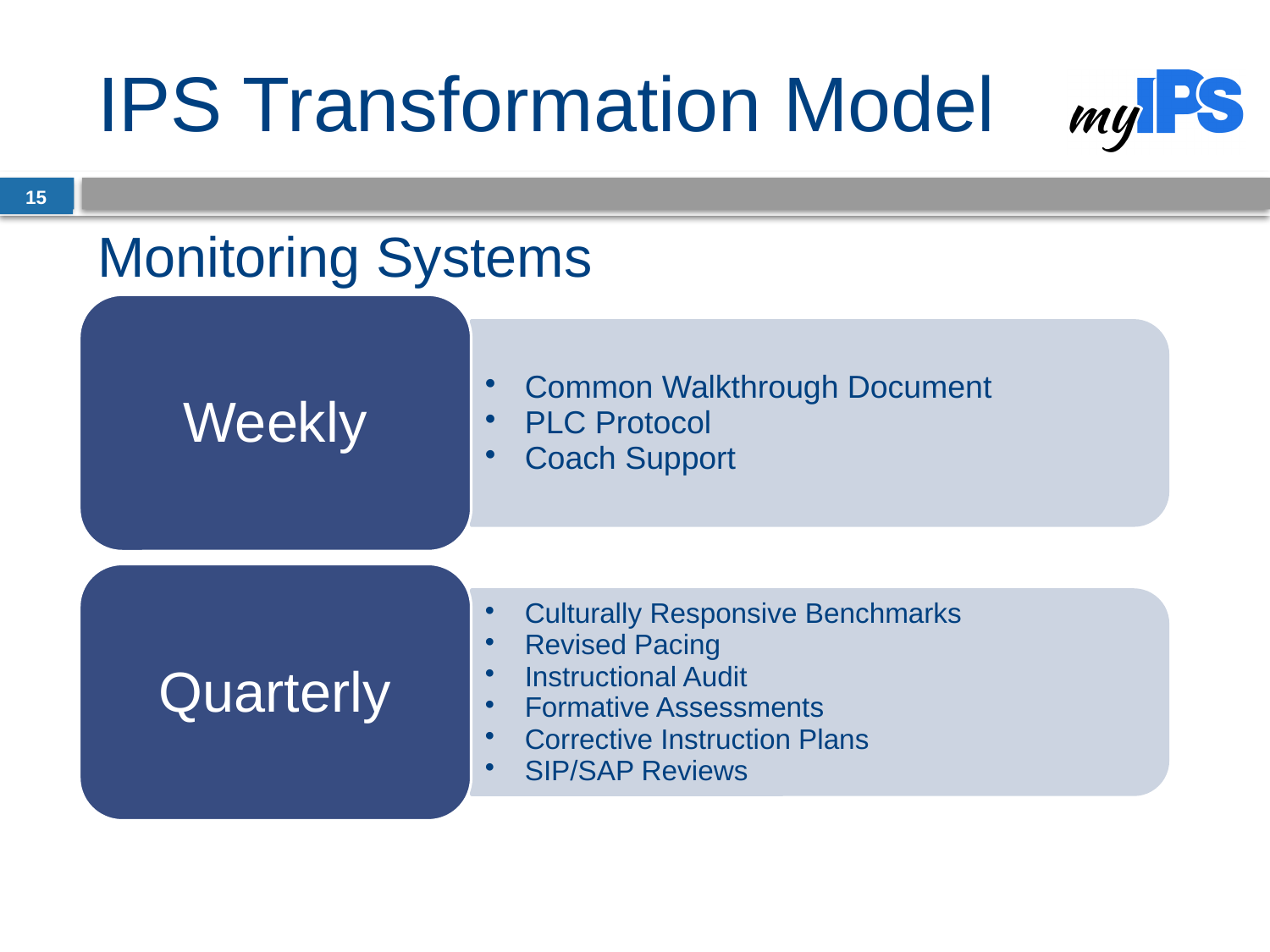

# IPS Transformation Model
15
Monitoring Systems
Weekly
PLC Protocol
Coach Support
Quarterly
Culturally Responsive Benchmarks
Revised Pacing
Instructional Audit
Formative Assessments
Common Walkthrough Document
Corrective Instruction Plans
SIP/SAP Reviews